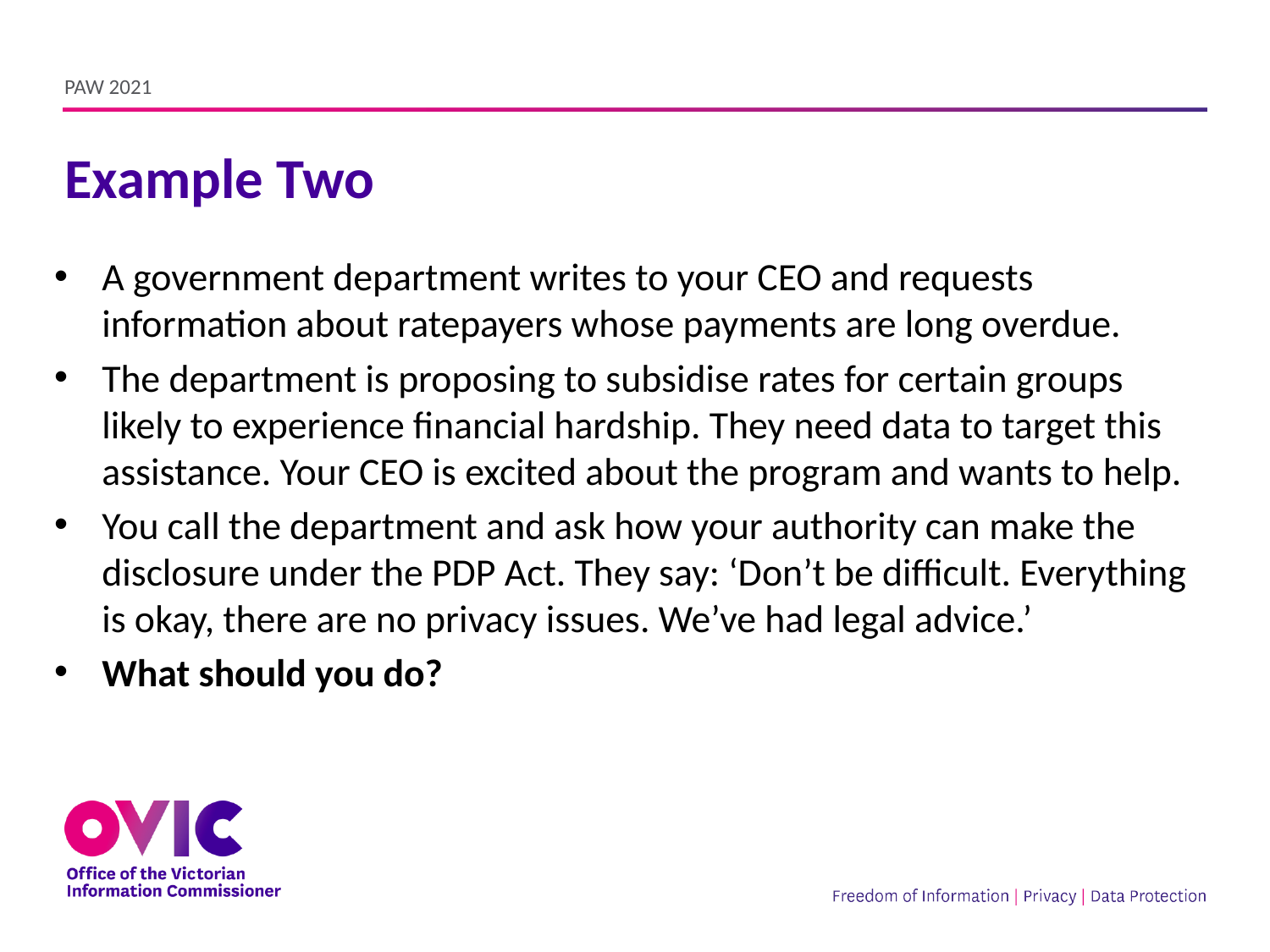

PAW 2021
# Example Two
A government department writes to your CEO and requests information about ratepayers whose payments are long overdue.
The department is proposing to subsidise rates for certain groups likely to experience financial hardship. They need data to target this assistance. Your CEO is excited about the program and wants to help.
You call the department and ask how your authority can make the disclosure under the PDP Act. They say: ‘Don’t be difficult. Everything is okay, there are no privacy issues. We’ve had legal advice.’
What should you do?